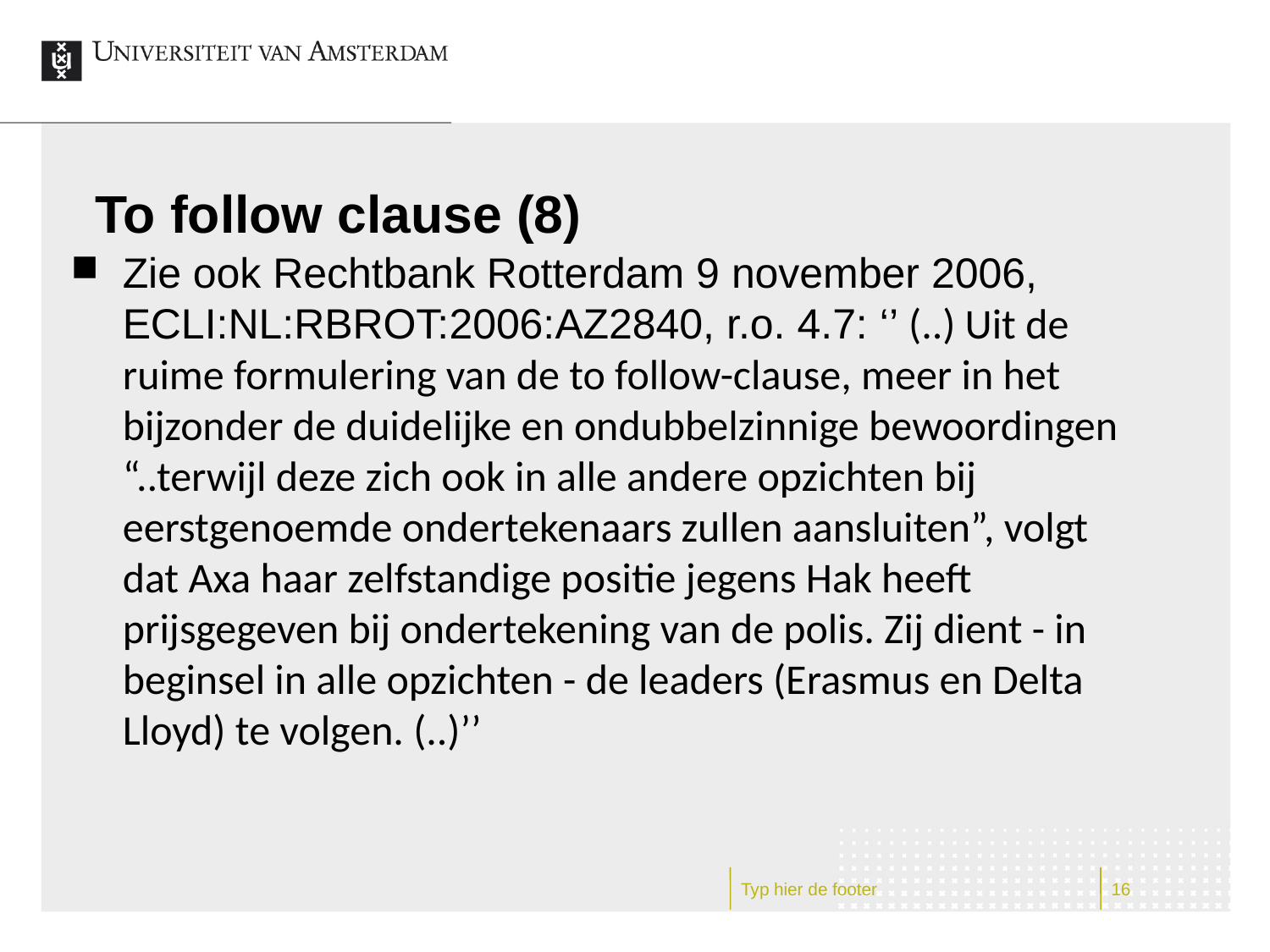

# To follow clause (8)
Zie ook Rechtbank Rotterdam 9 november 2006, ECLI:NL:RBROT:2006:AZ2840, r.o. 4.7: ‘’ (..) Uit de ruime formulering van de to follow-clause, meer in het bijzonder de duidelijke en ondubbelzinnige bewoordingen “..terwijl deze zich ook in alle andere opzichten bij eerstgenoemde ondertekenaars zullen aansluiten”, volgt dat Axa haar zelfstandige positie jegens Hak heeft prijsgegeven bij ondertekening van de polis. Zij dient - in beginsel in alle opzichten - de leaders (Erasmus en Delta Lloyd) te volgen. (..)’’

Typ hier de footer
16